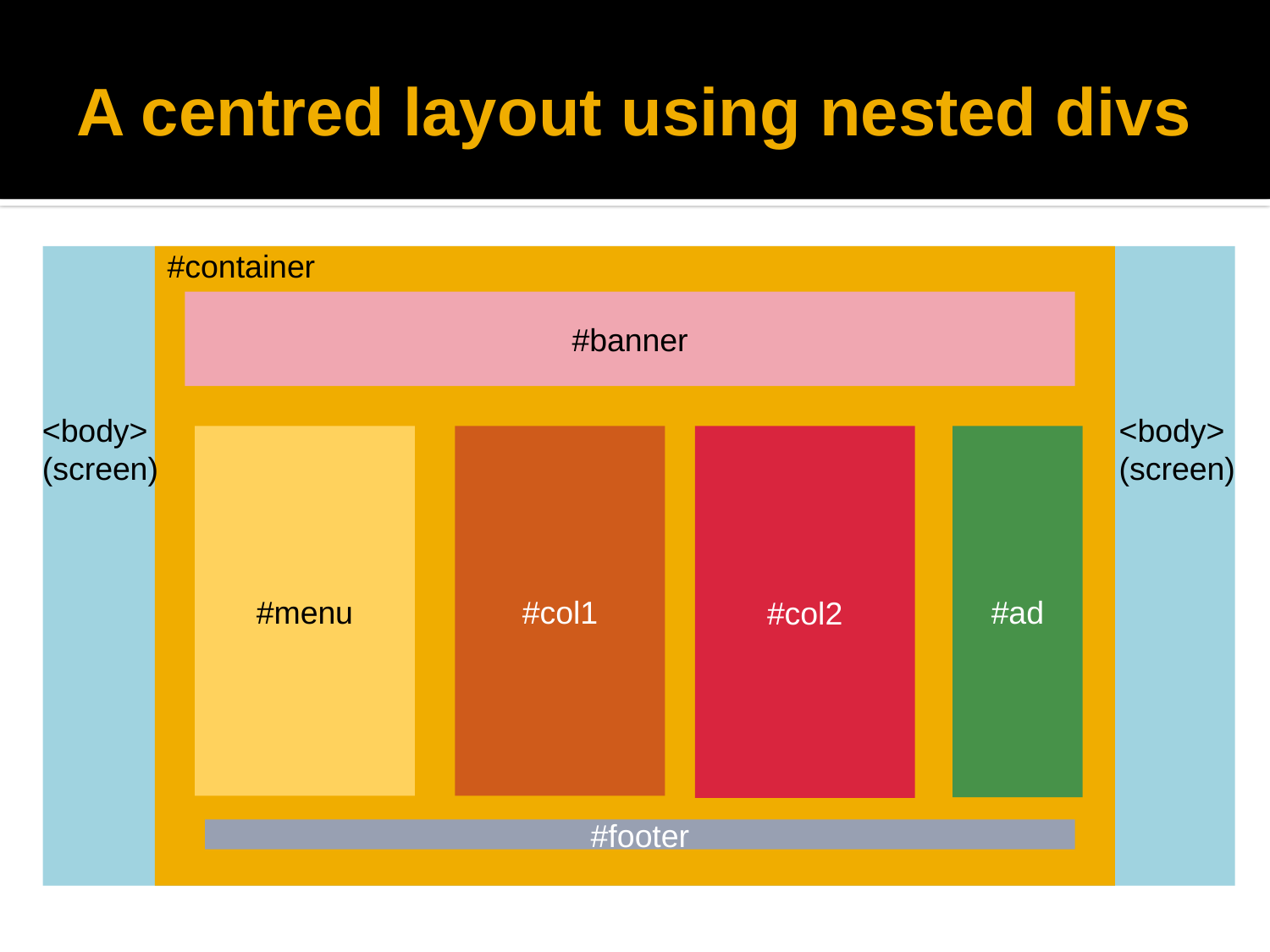

# A centred layout using nested divs
#container

#banner
<body>
(screen)
<body>
(screen)
#ad
#menu
#col1
#col2
#footer